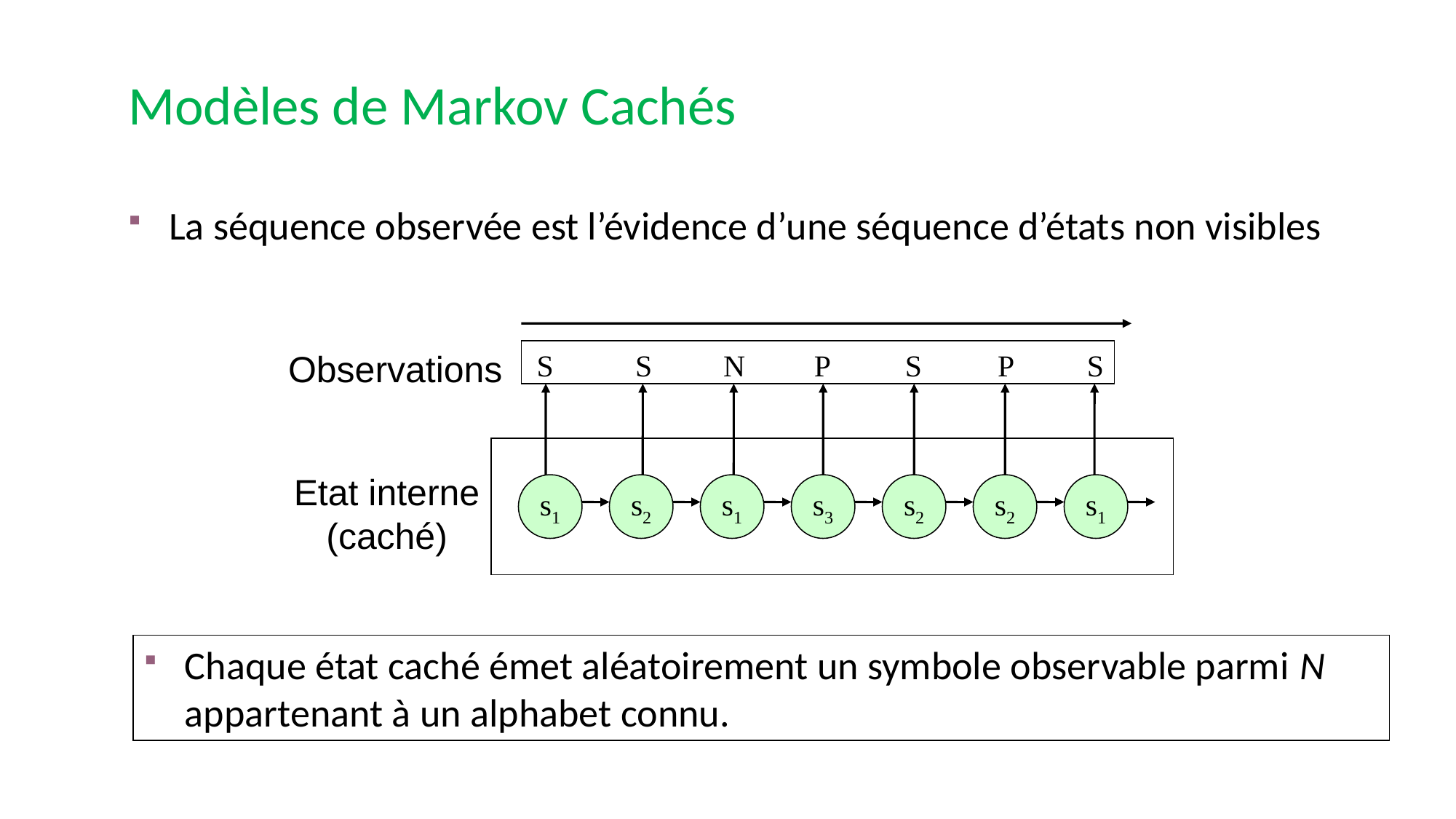

Modèles de Markov Cachés
La séquence observée est l’évidence d’une séquence d’états non visibles

Observations

N
S
S
S
P
P
S

Etat interne
(caché)
s1
s2
s1
s3
s2
s2
s1

Chaque état caché émet aléatoirement un symbole observable parmi N appartenant à un alphabet connu.